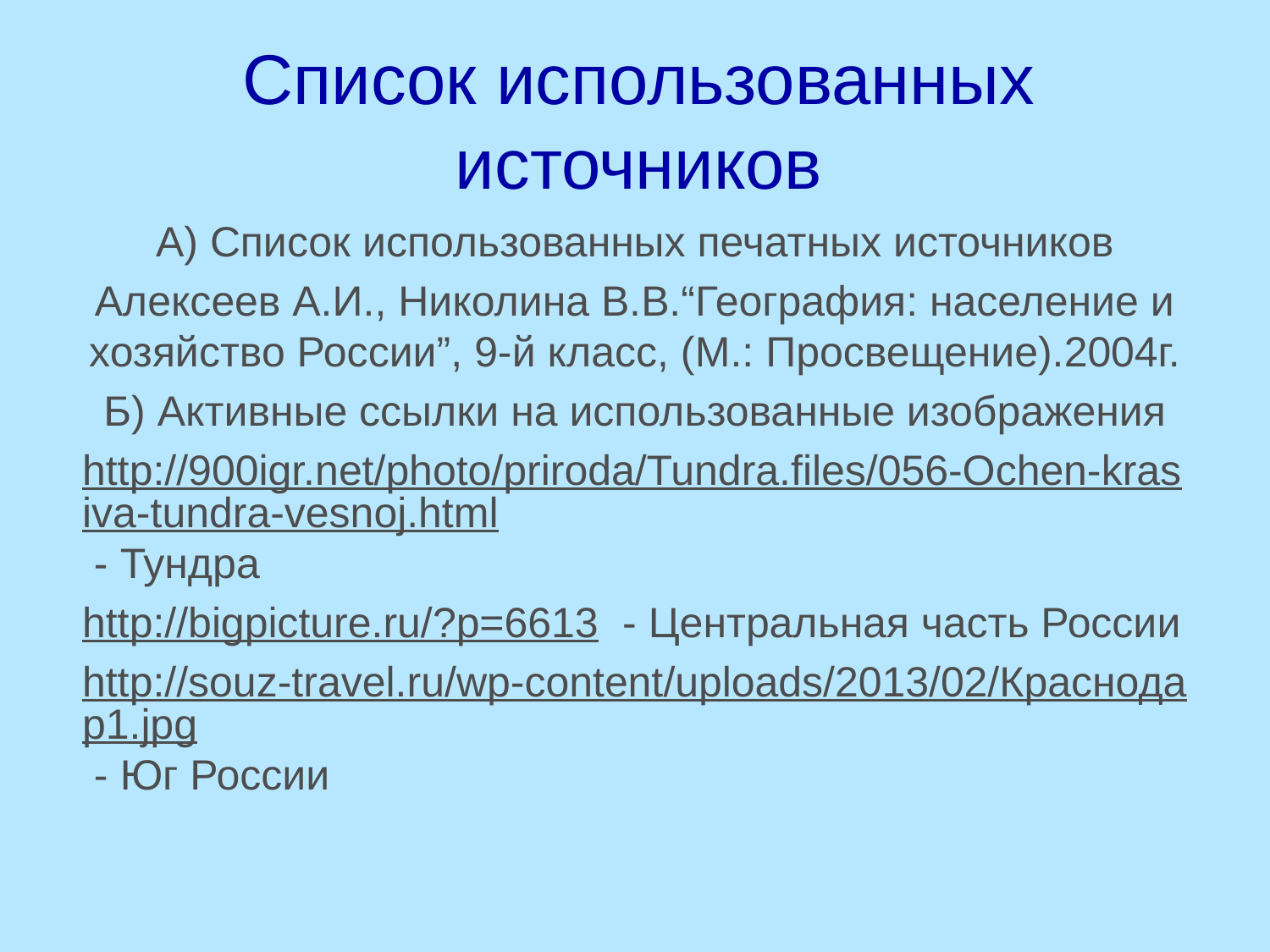

# Список использованных источников
А) Список использованных печатных источников
Алексеев А.И., Николина В.В.“География: население и хозяйство России”, 9-й класс, (М.: Просвещение).2004г.
Б) Активные ссылки на использованные изображения
http://900igr.net/photo/priroda/Tundra.files/056-Ochen-krasiva-tundra-vesnoj.html - Тундра
http://bigpicture.ru/?p=6613  - Центральная часть России
http://souz-travel.ru/wp-content/uploads/2013/02/Краснодар1.jpg - Юг России